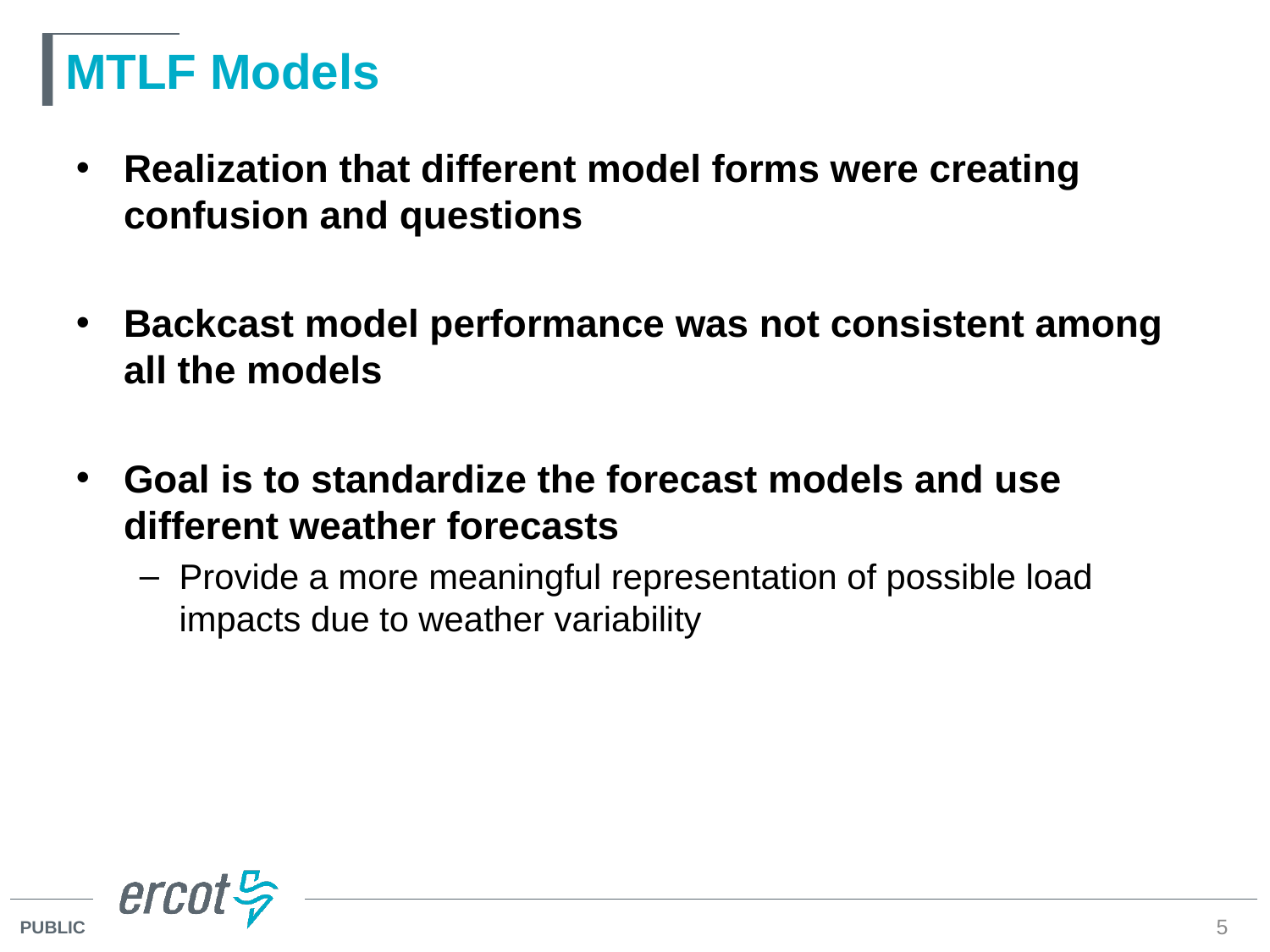

# MTLF Models
Realization that different model forms were creating confusion and questions

Backcast model performance was not consistent among all the models

Goal is to standardize the forecast models and use different weather forecasts
Provide a more meaningful representation of possible load impacts due to weather variability

5